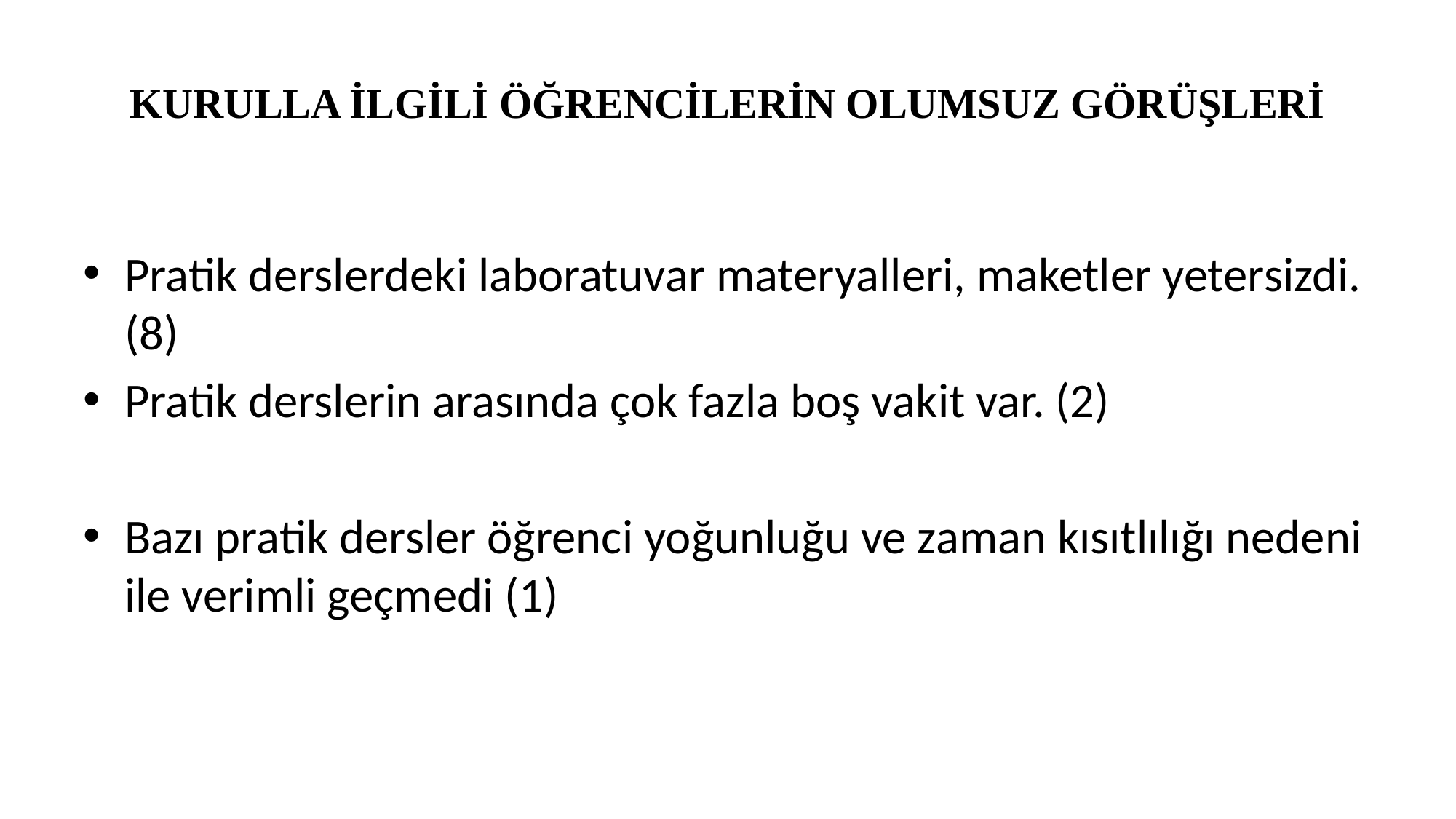

# KURULLA İLGİLİ ÖĞRENCİLERİN OLUMSUZ GÖRÜŞLERİ

Pratik derslerdeki laboratuvar materyalleri, maketler yetersizdi.(8)
Pratik derslerin arasında çok fazla boş vakit var. (2)

Bazı pratik dersler öğrenci yoğunluğu ve zaman kısıtlılığı nedeni ile verimli geçmedi (1)